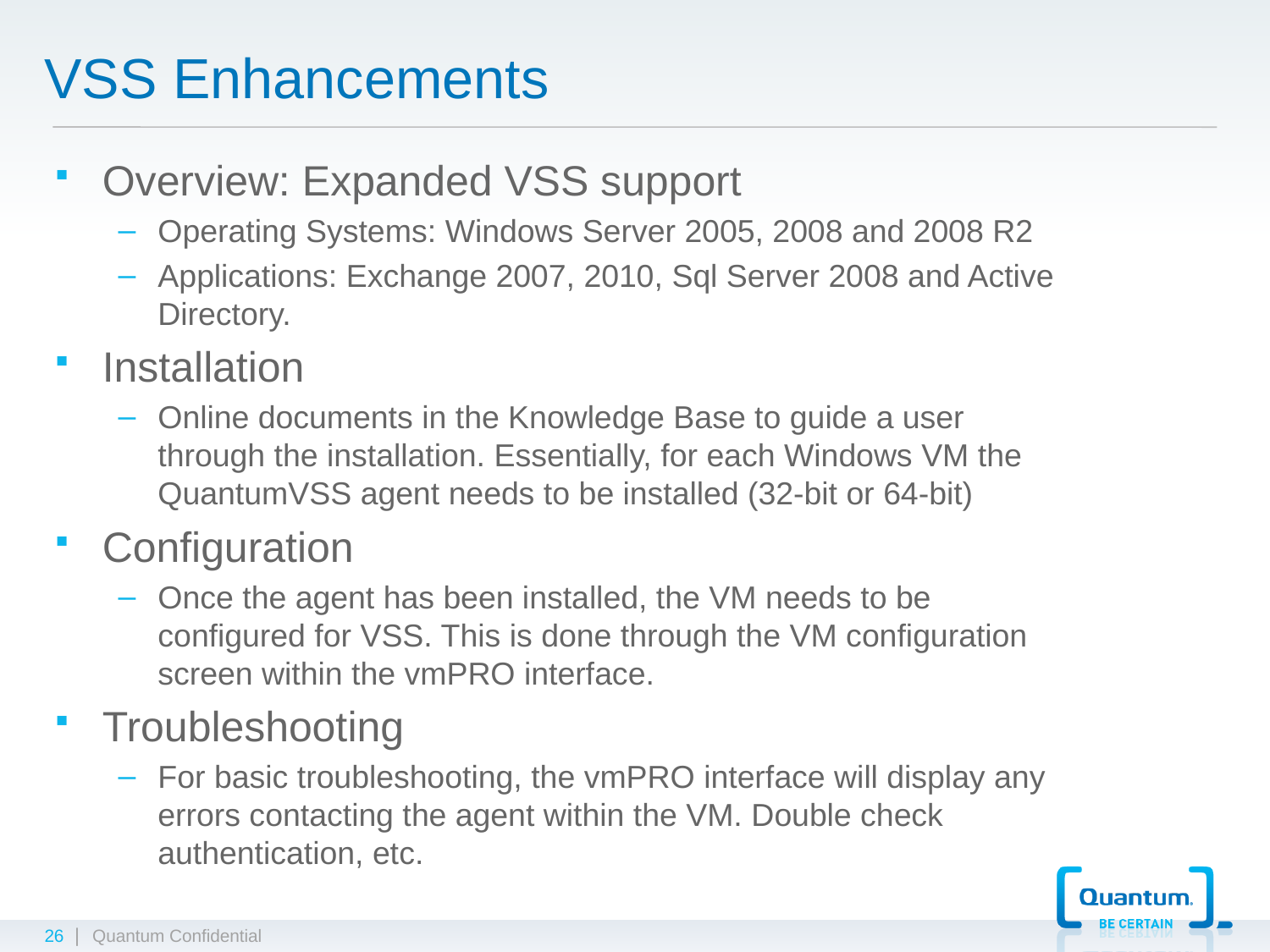

# VSS Enhancements
Overview: Expanded VSS support
Operating Systems: Windows Server 2005, 2008 and 2008 R2
Applications: Exchange 2007, 2010, Sql Server 2008 and Active Directory.
Installation
Online documents in the Knowledge Base to guide a user through the installation. Essentially, for each Windows VM the QuantumVSS agent needs to be installed (32-bit or 64-bit)
Configuration
Once the agent has been installed, the VM needs to be configured for VSS. This is done through the VM configuration screen within the vmPRO interface.
Troubleshooting
For basic troubleshooting, the vmPRO interface will display any errors contacting the agent within the VM. Double check authentication, etc.
26